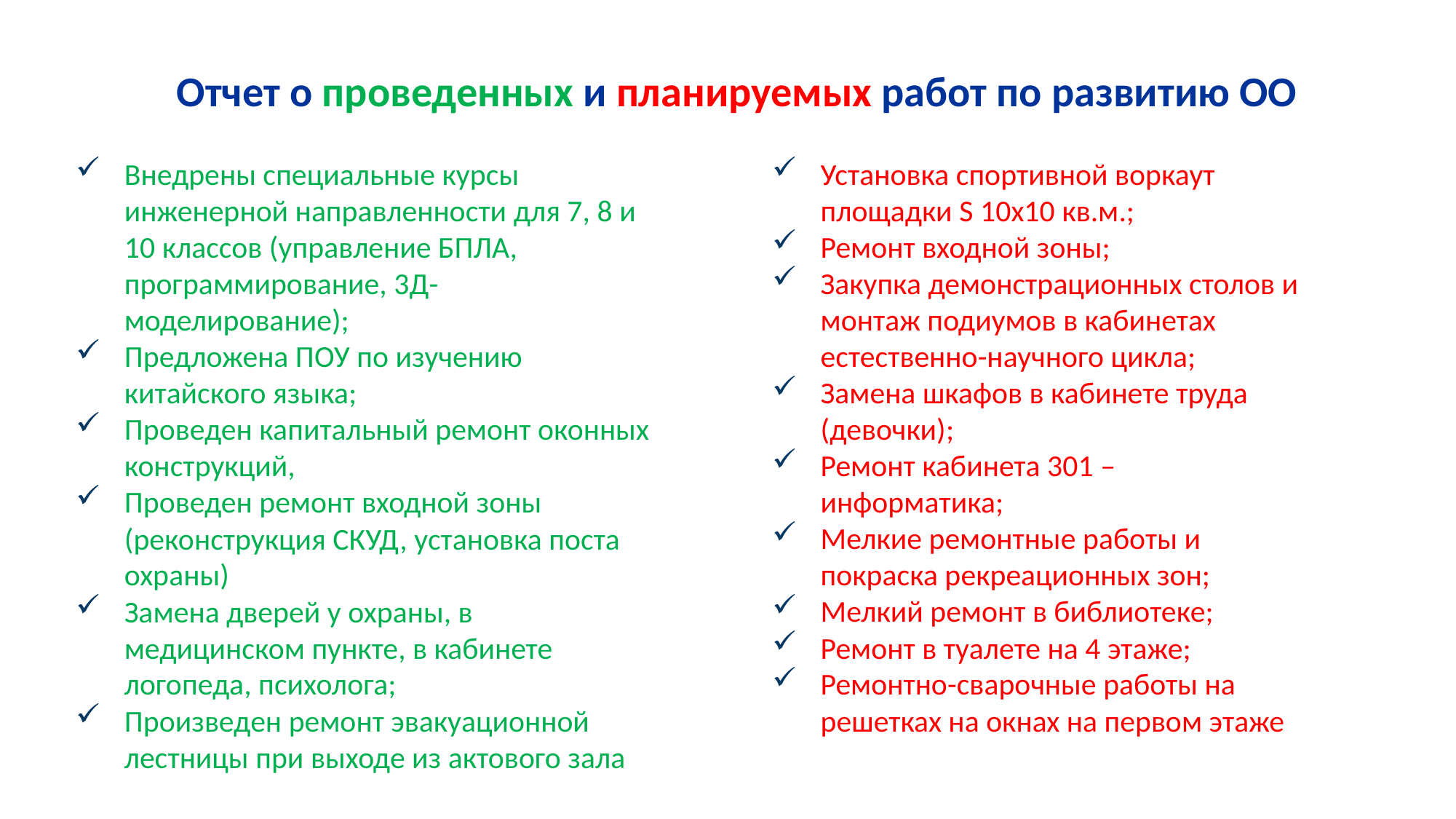

# Отчет о проведенных и планируемых работ по развитию ОО
Внедрены специальные курсы инженерной направленности для 7, 8 и 10 классов (управление БПЛА, программирование, 3Д-моделирование);
Предложена ПОУ по изучению китайского языка;
Проведен капитальный ремонт оконных конструкций,
Проведен ремонт входной зоны (реконструкция СКУД, установка поста охраны)
Замена дверей у охраны, в медицинском пункте, в кабинете логопеда, психолога;
Произведен ремонт эвакуационной лестницы при выходе из актового зала
Установка спортивной воркаут площадки S 10х10 кв.м.;
Ремонт входной зоны;
Закупка демонстрационных столов и монтаж подиумов в кабинетах естественно-научного цикла;
Замена шкафов в кабинете труда (девочки);
Ремонт кабинета 301 – информатика;
Мелкие ремонтные работы и покраска рекреационных зон;
Мелкий ремонт в библиотеке;
Ремонт в туалете на 4 этаже;
Ремонтно-сварочные работы на решетках на окнах на первом этаже